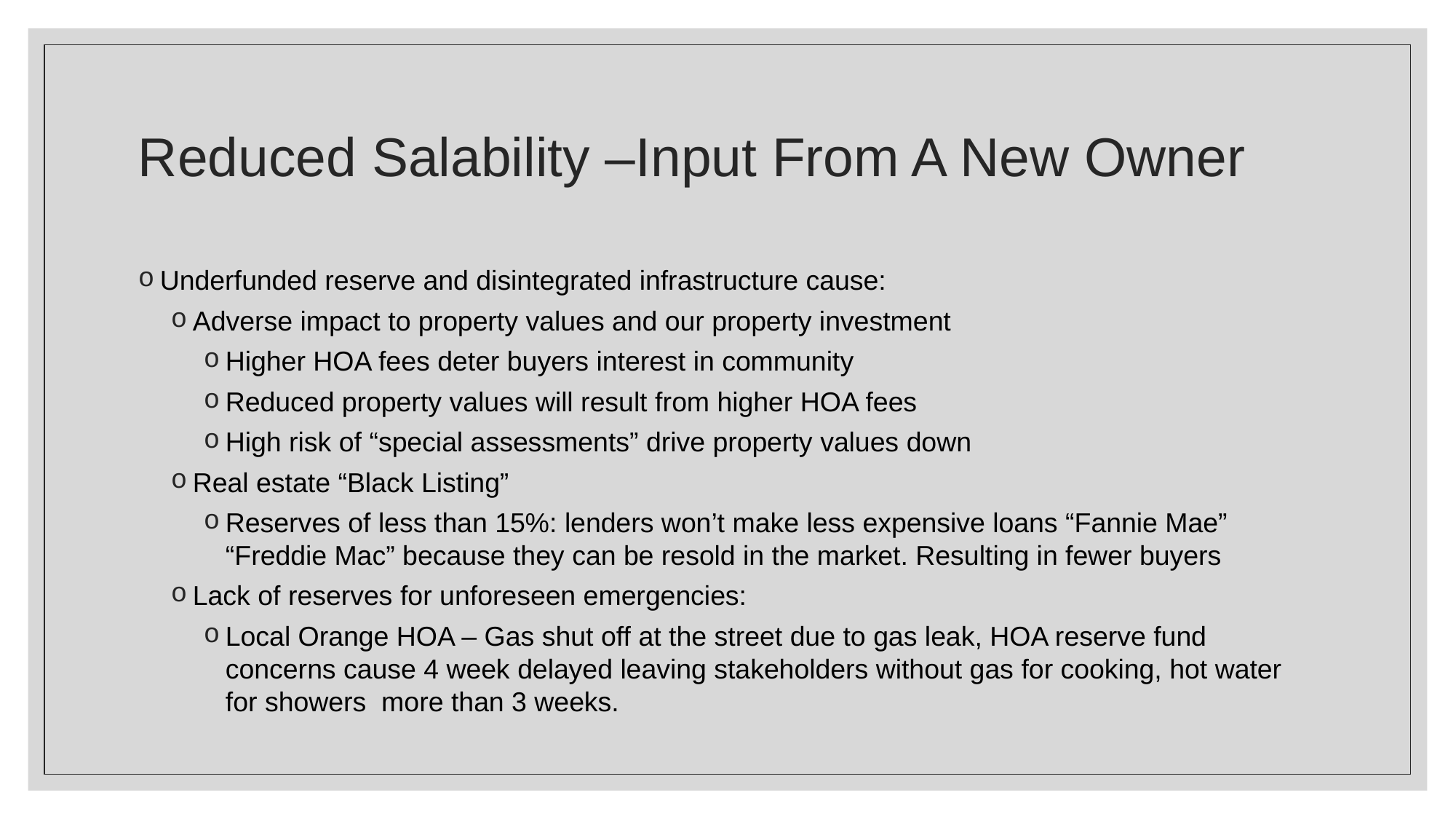

# Reduced Salability –Input From A New Owner
Underfunded reserve and disintegrated infrastructure cause:
Adverse impact to property values and our property investment
Higher HOA fees deter buyers interest in community
Reduced property values will result from higher HOA fees
High risk of “special assessments” drive property values down
Real estate “Black Listing”
Reserves of less than 15%: lenders won’t make less expensive loans “Fannie Mae” “Freddie Mac” because they can be resold in the market. Resulting in fewer buyers
Lack of reserves for unforeseen emergencies:
Local Orange HOA – Gas shut off at the street due to gas leak, HOA reserve fund concerns cause 4 week delayed leaving stakeholders without gas for cooking, hot water for showers  more than 3 weeks.